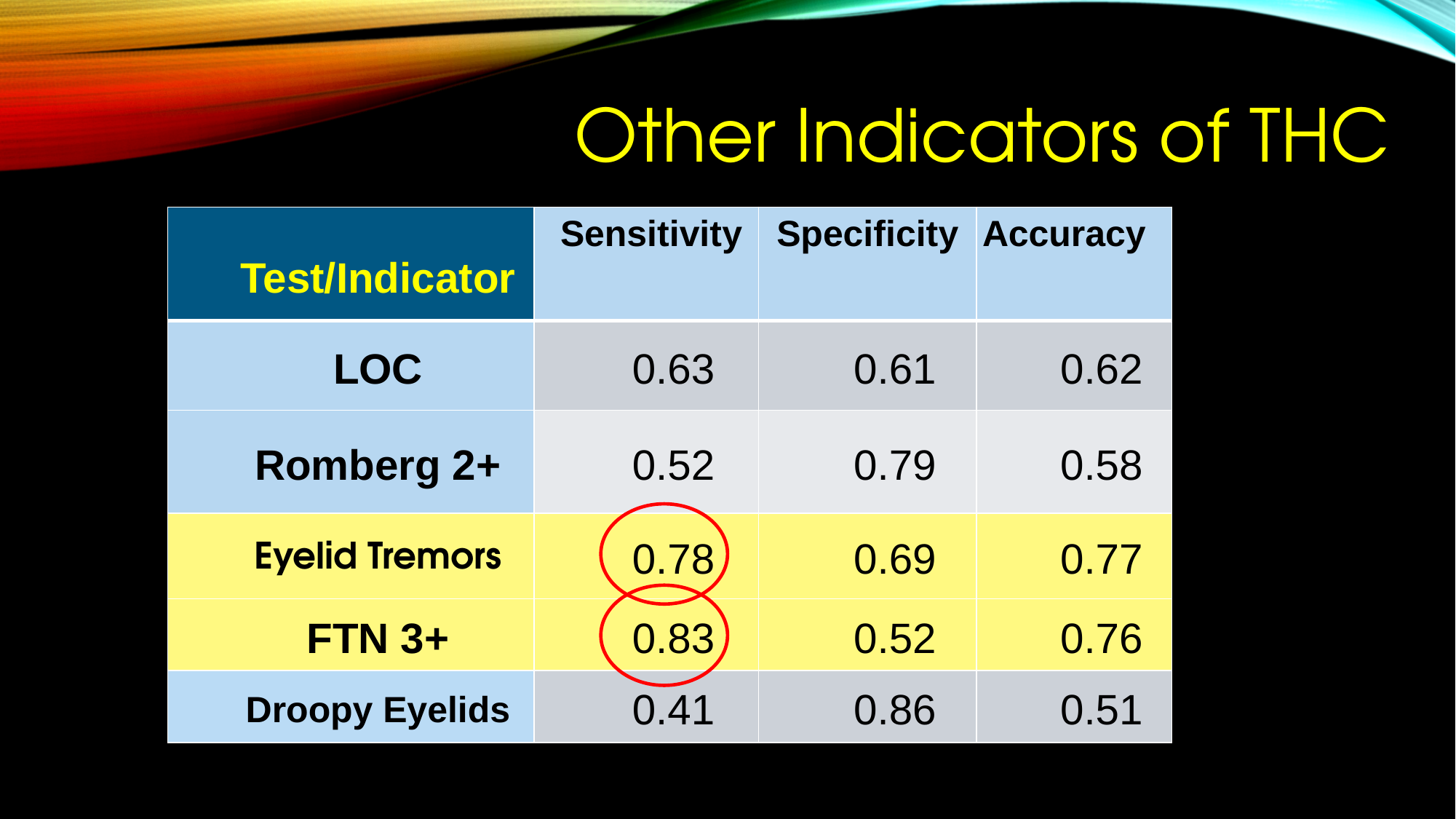

# Other Indicators of THC
| Test/Indicator | Sensitivity | Specificity | Accuracy |
| --- | --- | --- | --- |
| LOC | 0.63 | 0.61 | 0.62 |
| Romberg 2+ | 0.52 | 0.79 | 0.58 |
| Eyelid Tremors | 0.78 | 0.69 | 0.77 |
| FTN 3+ | 0.83 | 0.52 | 0.76 |
| Droopy Eyelids | 0.41 | 0.86 | 0.51 |